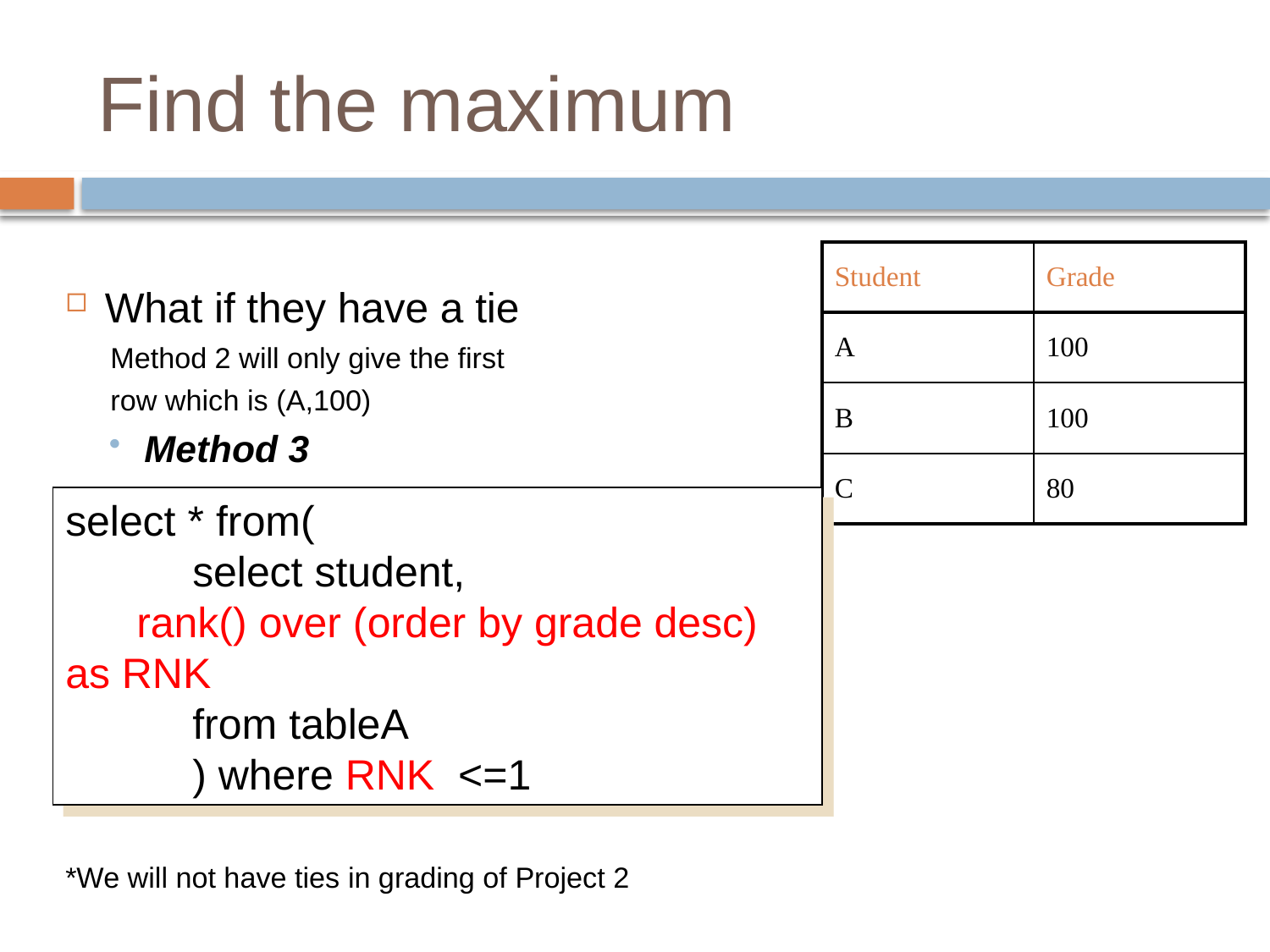

# Find the maximum
| Student | Grade |
| --- | --- |
| A | 100 |
| B | 100 |
| C | 80 |
What if they have a tie
Method 2 will only give the first
row which is (A,100)
Method 3

*We will not have ties in grading of Project 2

select * from(
	select student,
      rank() over (order by grade desc)    as RNK
	from tableA
	) where RNK  <=1